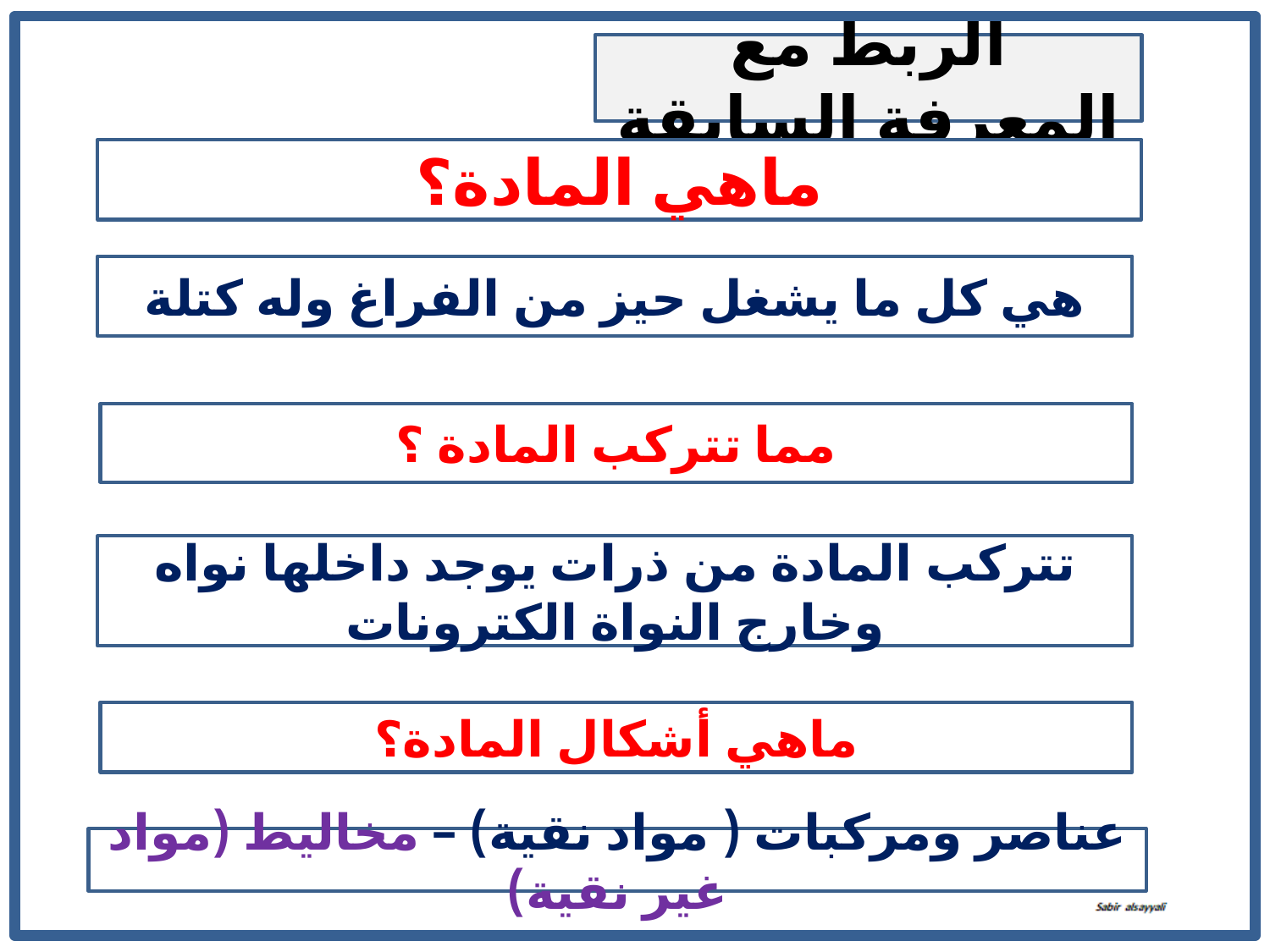

الربط مع المعرفة السابقة
ماهي المادة؟
هي كل ما يشغل حيز من الفراغ وله كتلة
مما تتركب المادة ؟
تتركب المادة من ذرات يوجد داخلها نواه وخارج النواة الكترونات
ماهي أشكال المادة؟
عناصر ومركبات ( مواد نقية) – مخاليط (مواد غير نقية)